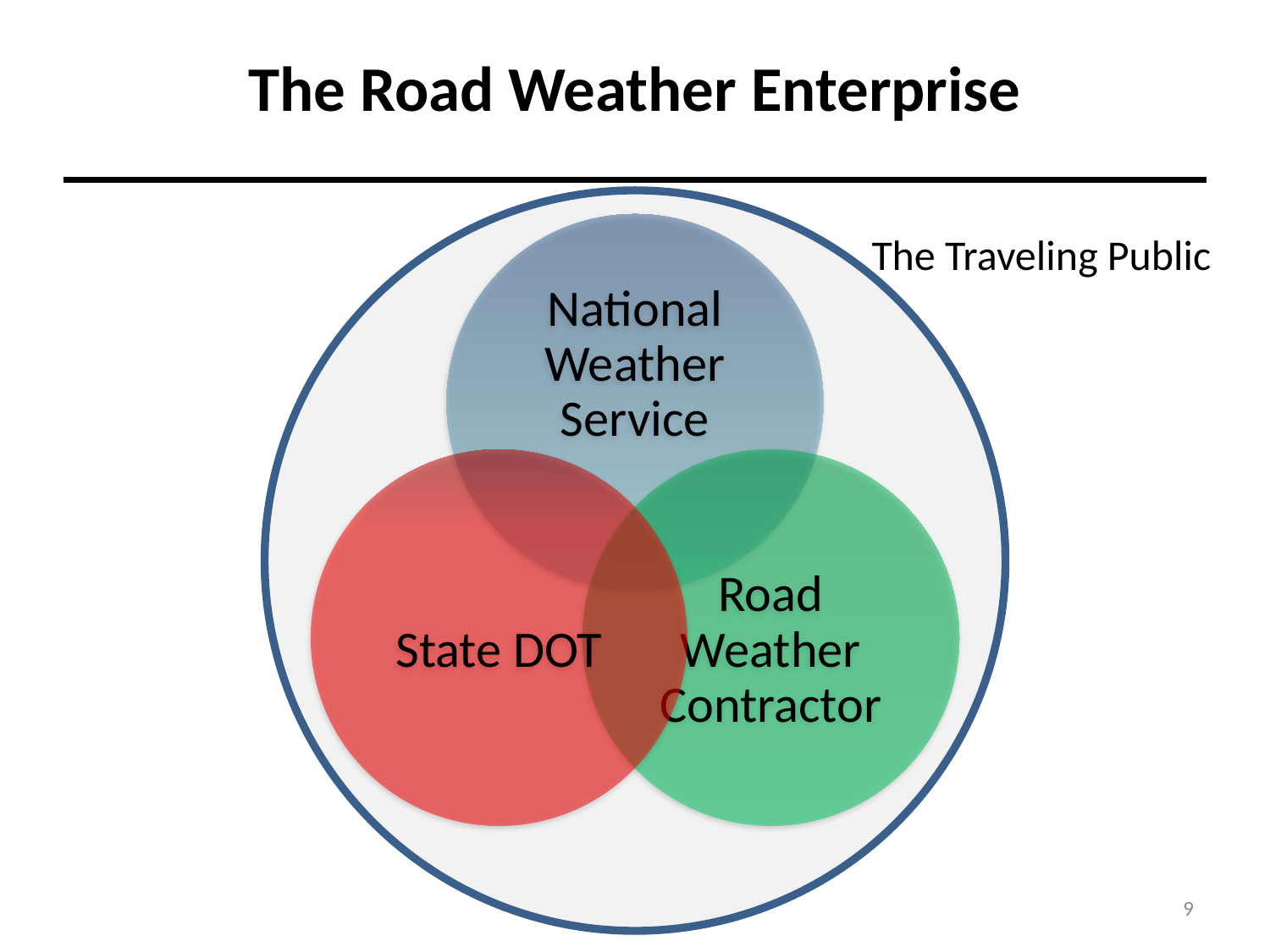

# The Road Weather Enterprise

The Traveling Public
National Weather Service
Road Weather Contractor
State DOT
9